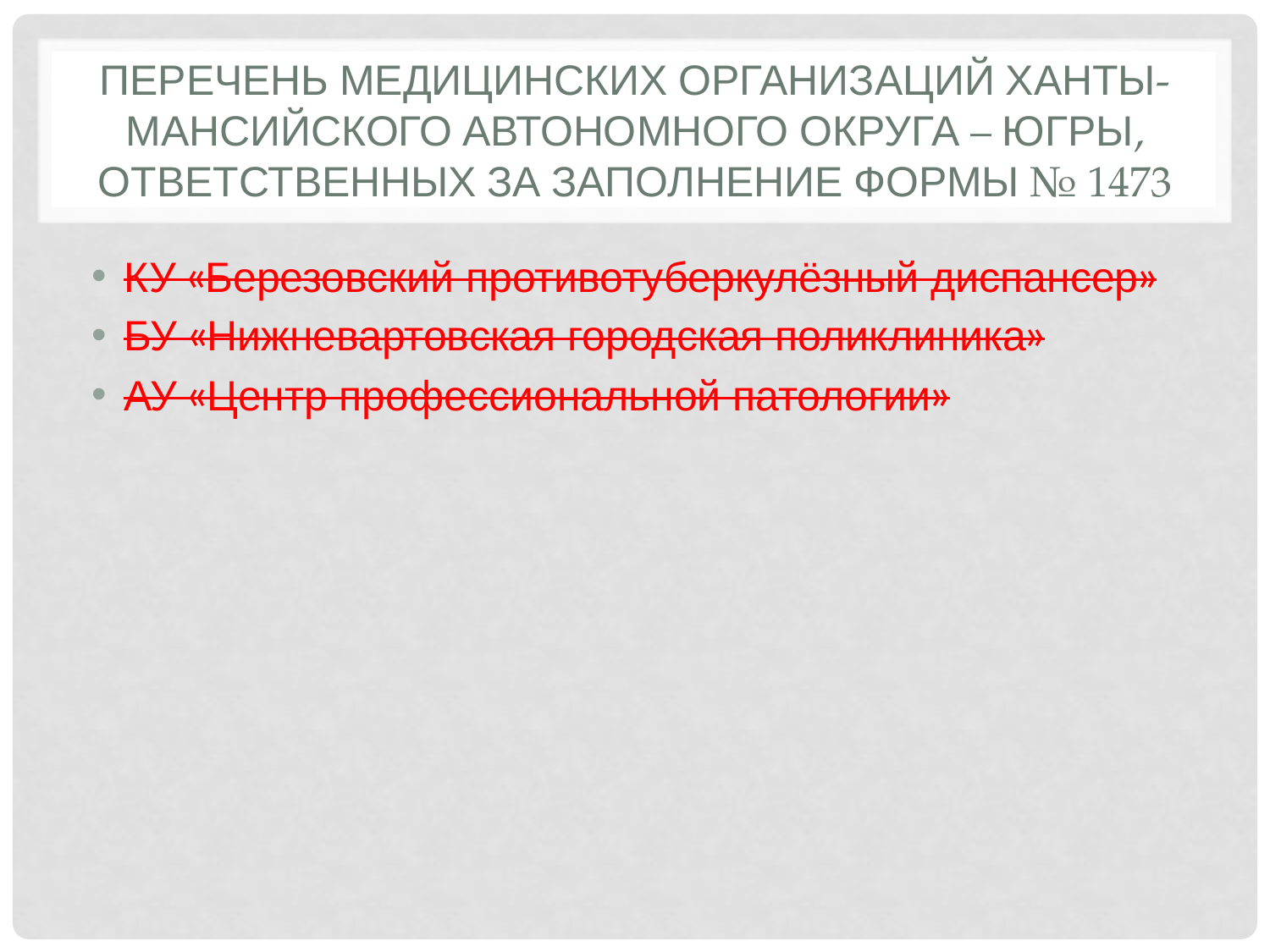

# Перечень медицинских организаций Ханты-Мансийского автономного округа – Югры, ответственных за заполнение формы № 1473
КУ «Березовский противотуберкулёзный диспансер»
БУ «Нижневартовская городская поликлиника»
АУ «Центр профессиональной патологии»